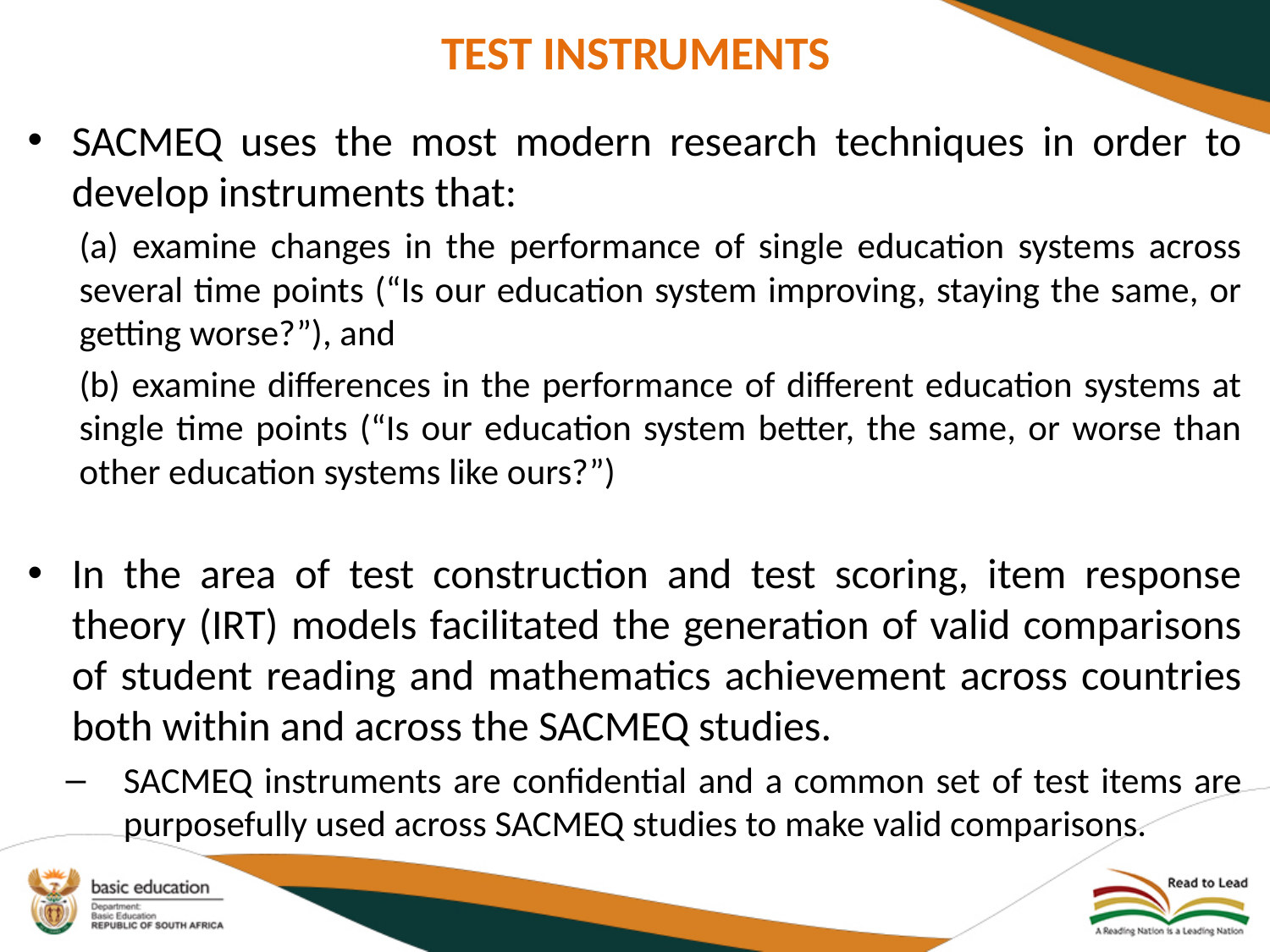

# TEST INSTRUMENTS
SACMEQ uses the most modern research techniques in order to develop instruments that:
(a) examine changes in the performance of single education systems across several time points (“Is our education system improving, staying the same, or getting worse?”), and
(b) examine differences in the performance of different education systems at single time points (“Is our education system better, the same, or worse than other education systems like ours?”)

In the area of test construction and test scoring, item response theory (IRT) models facilitated the generation of valid comparisons of student reading and mathematics achievement across countries both within and across the SACMEQ studies.
SACMEQ instruments are confidential and a common set of test items are purposefully used across SACMEQ studies to make valid comparisons.